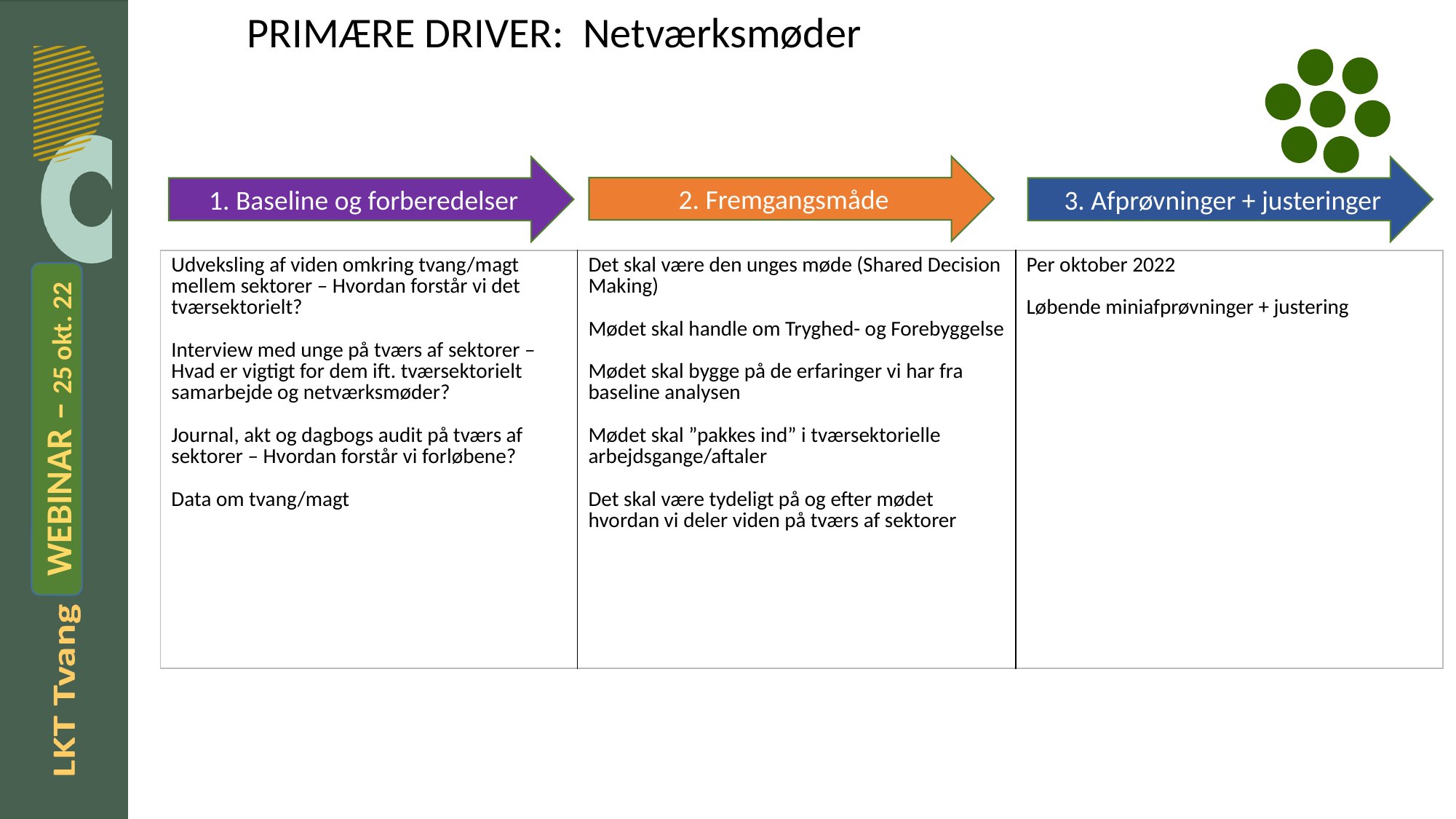

PRIMÆRE DRIVER:  Netværksmøder

 2. Fremgangsmåde
 1. Baseline og forberedelser
 3. Afprøvninger + justeringer
#
| Udveksling af viden omkring tvang/magt mellem sektorer – Hvordan forstår vi det tværsektorielt? Interview med unge på tværs af sektorer – Hvad er vigtigt for dem ift. tværsektorielt samarbejde og netværksmøder? Journal, akt og dagbogs audit på tværs af sektorer – Hvordan forstår vi forløbene? Data om tvang/magt | Det skal være den unges møde (Shared Decision Making) Mødet skal handle om Tryghed- og Forebyggelse Mødet skal bygge på de erfaringer vi har fra baseline analysen Mødet skal ”pakkes ind” i tværsektorielle arbejdsgange/aftaler Det skal være tydeligt på og efter mødet hvordan vi deler viden på tværs af sektorer | Per oktober 2022 Løbende miniafprøvninger + justering |
| --- | --- | --- |